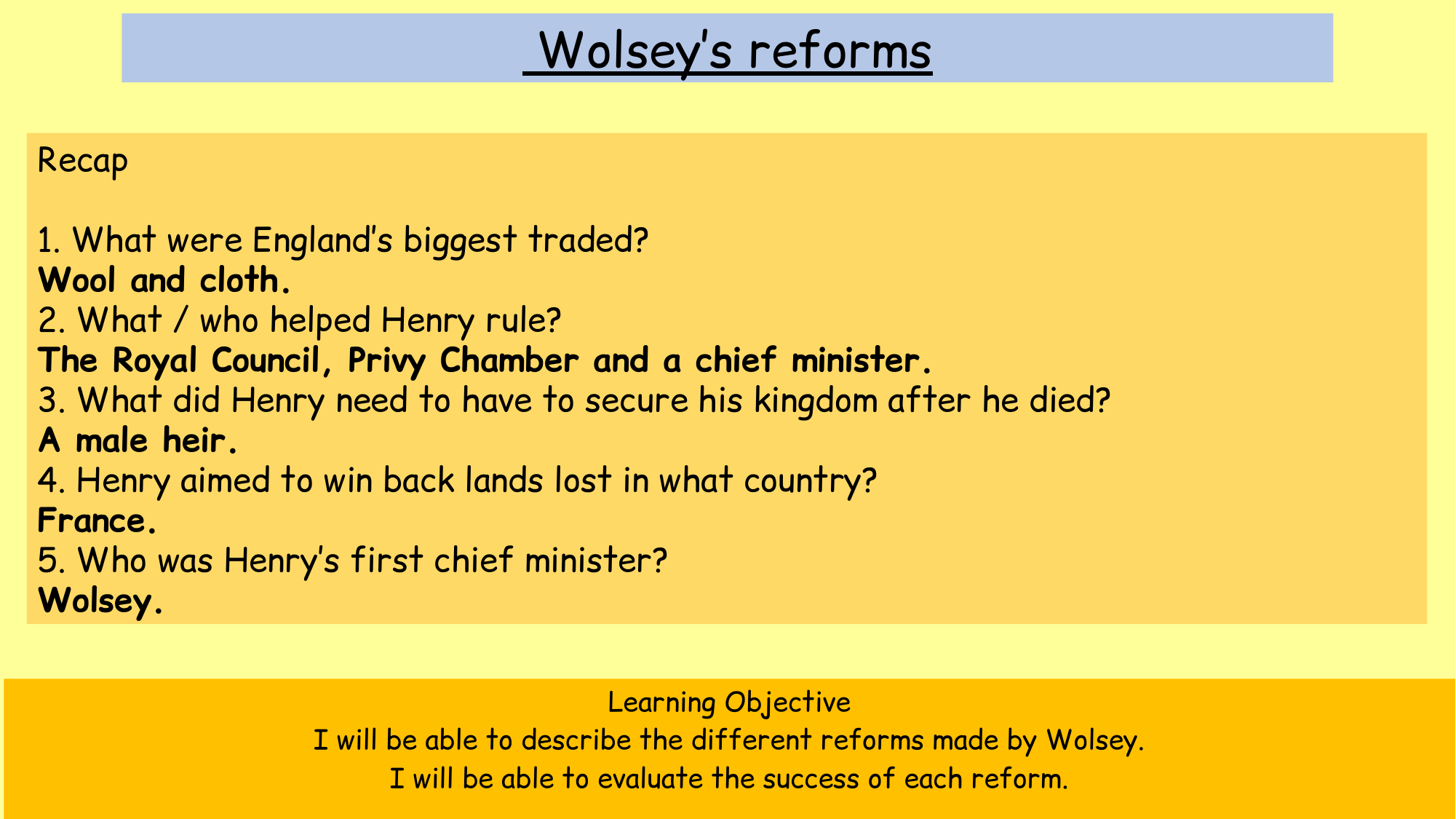

Wolsey’s reforms
Recap

1. What were England’s biggest traded?
Wool and cloth.
2. What / who helped Henry rule?
The Royal Council, Privy Chamber and a chief minister.
3. What did Henry need to have to secure his kingdom after he died?
A male heir.
4. Henry aimed to win back lands lost in what country?
France.
5. Who was Henry’s first chief minister?
Wolsey.
Learning Objective
I will be able to describe the different reforms made by Wolsey.
I will be able to evaluate the success of each reform.